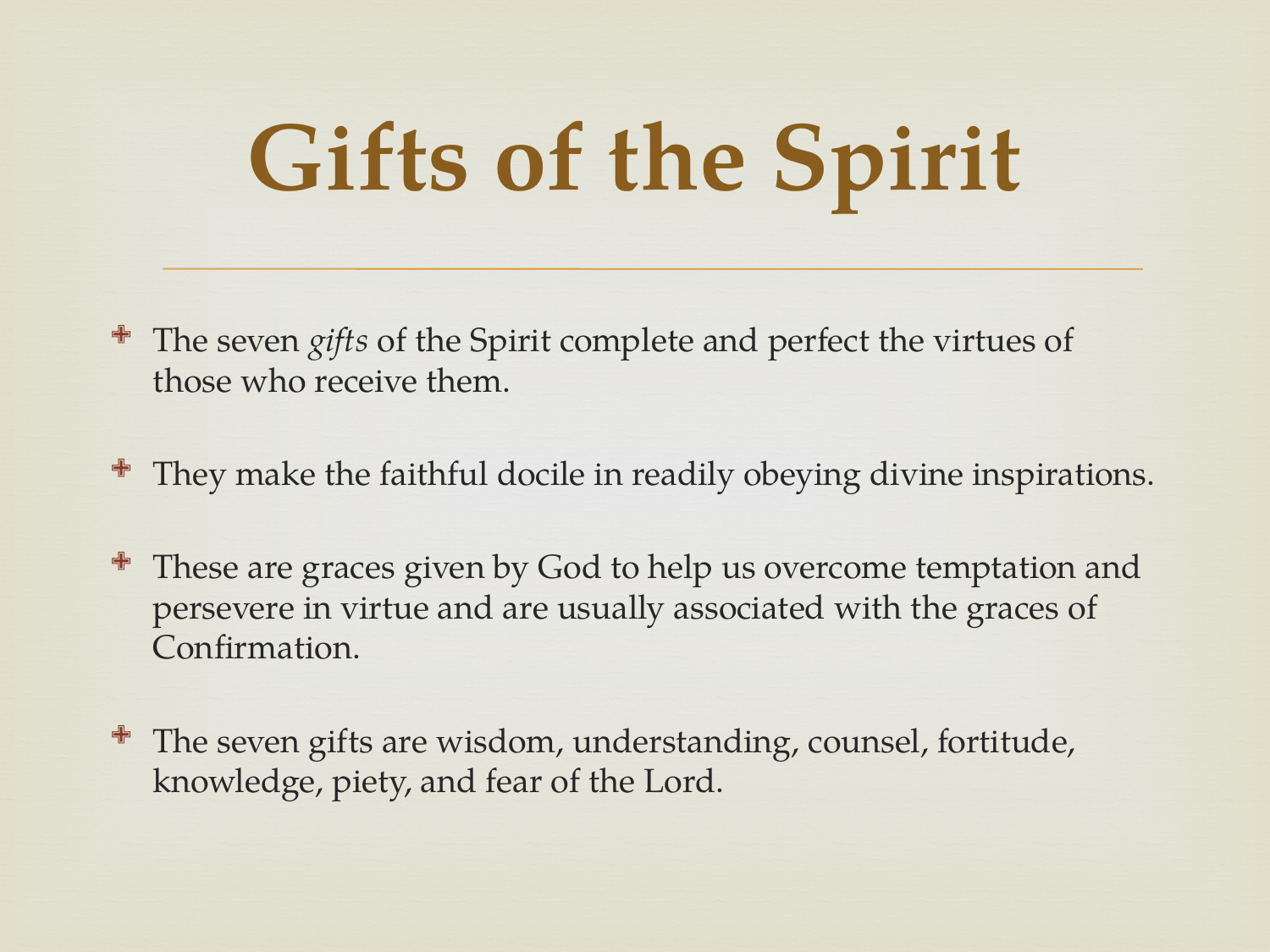

# Gifts of the Spirit
The seven gifts of the Spirit complete and perfect the virtues of those who receive them.

They make the faithful docile in readily obeying divine inspirations.

These are graces given by God to help us overcome temptation and persevere in virtue and are usually associated with the graces of Confirmation.

The seven gifts are wisdom, understanding, counsel, fortitude, knowledge, piety, and fear of the Lord.